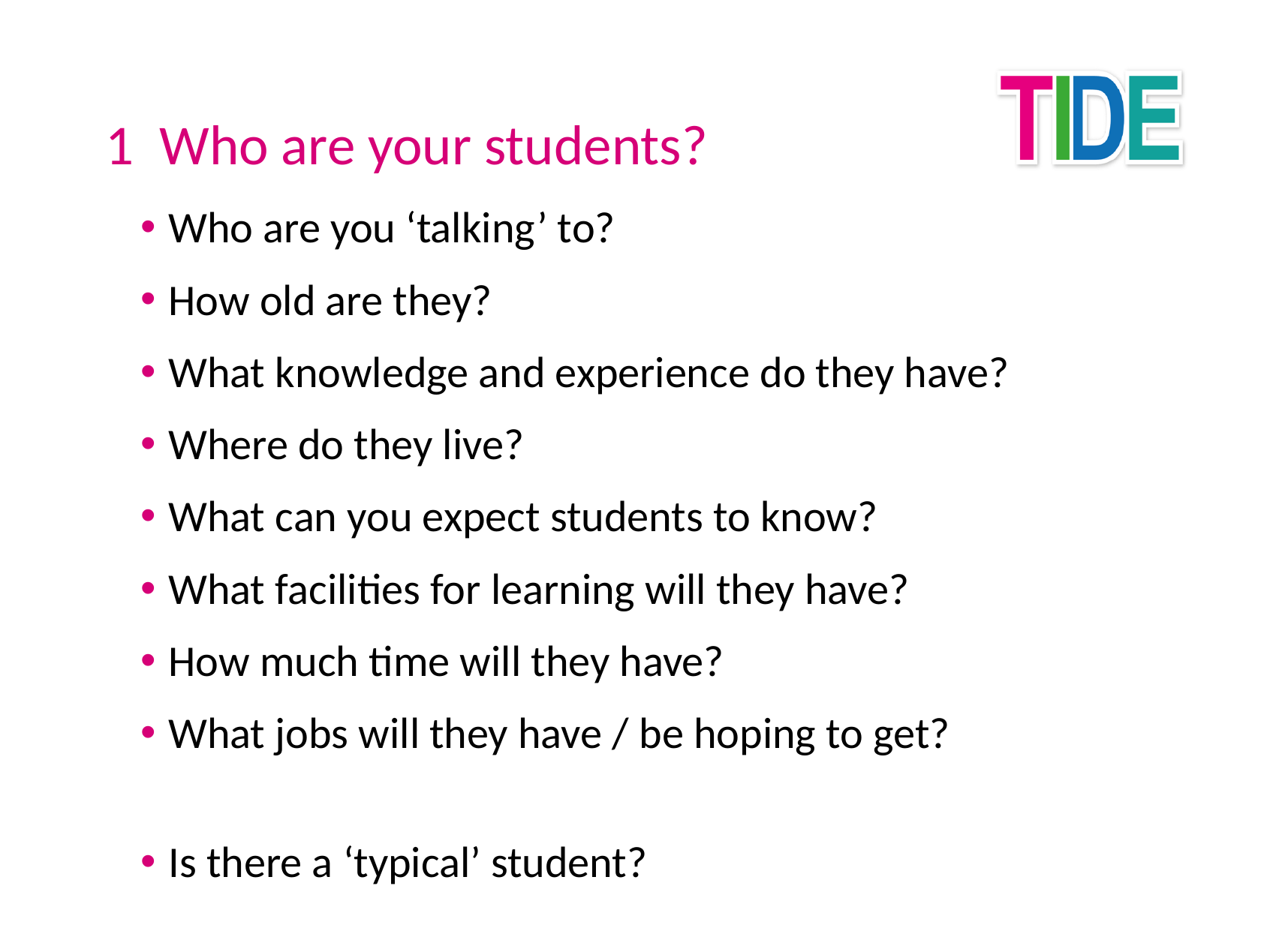

# 1  Who are your students?
Who are you ‘talking’ to?
How old are they?
What knowledge and experience do they have?
Where do they live?
What can you expect students to know?
What facilities for learning will they have?
How much time will they have?
What jobs will they have / be hoping to get?

Is there a ‘typical’ student?